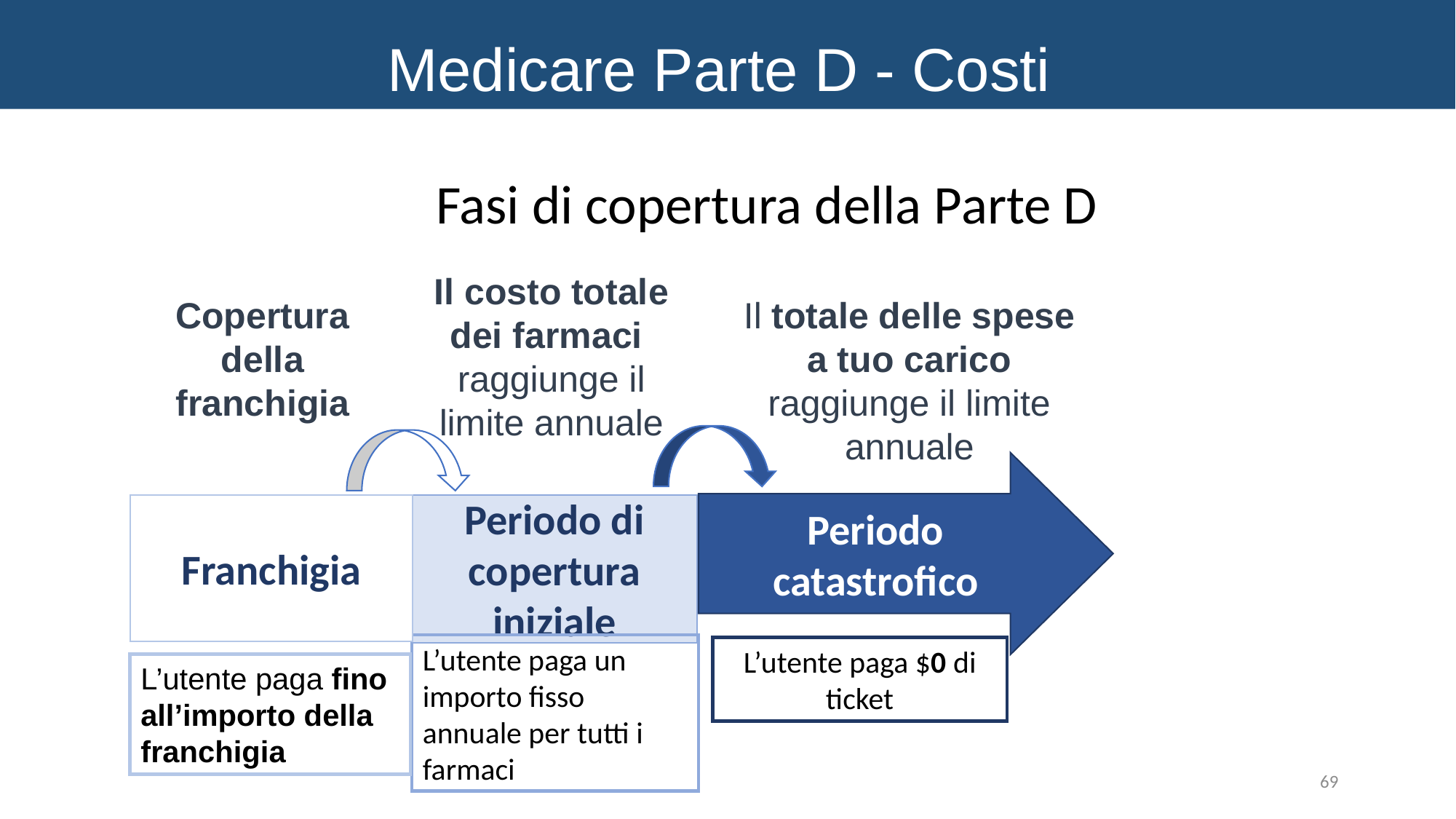

Medicare Parte D - Costi
Fasi di copertura della Parte D
Il costo totale dei farmaci  raggiunge il limite annuale
Copertura della franchigia
Il totale delle spese a tuo carico raggiunge il limite annuale

Periodo catastrofico
Franchigia
Periodo di copertura iniziale
L’utente paga un importo fisso annuale per tutti i farmaci
L’utente paga $0 di ticket
L’utente paga fino all’importo della franchigia
69